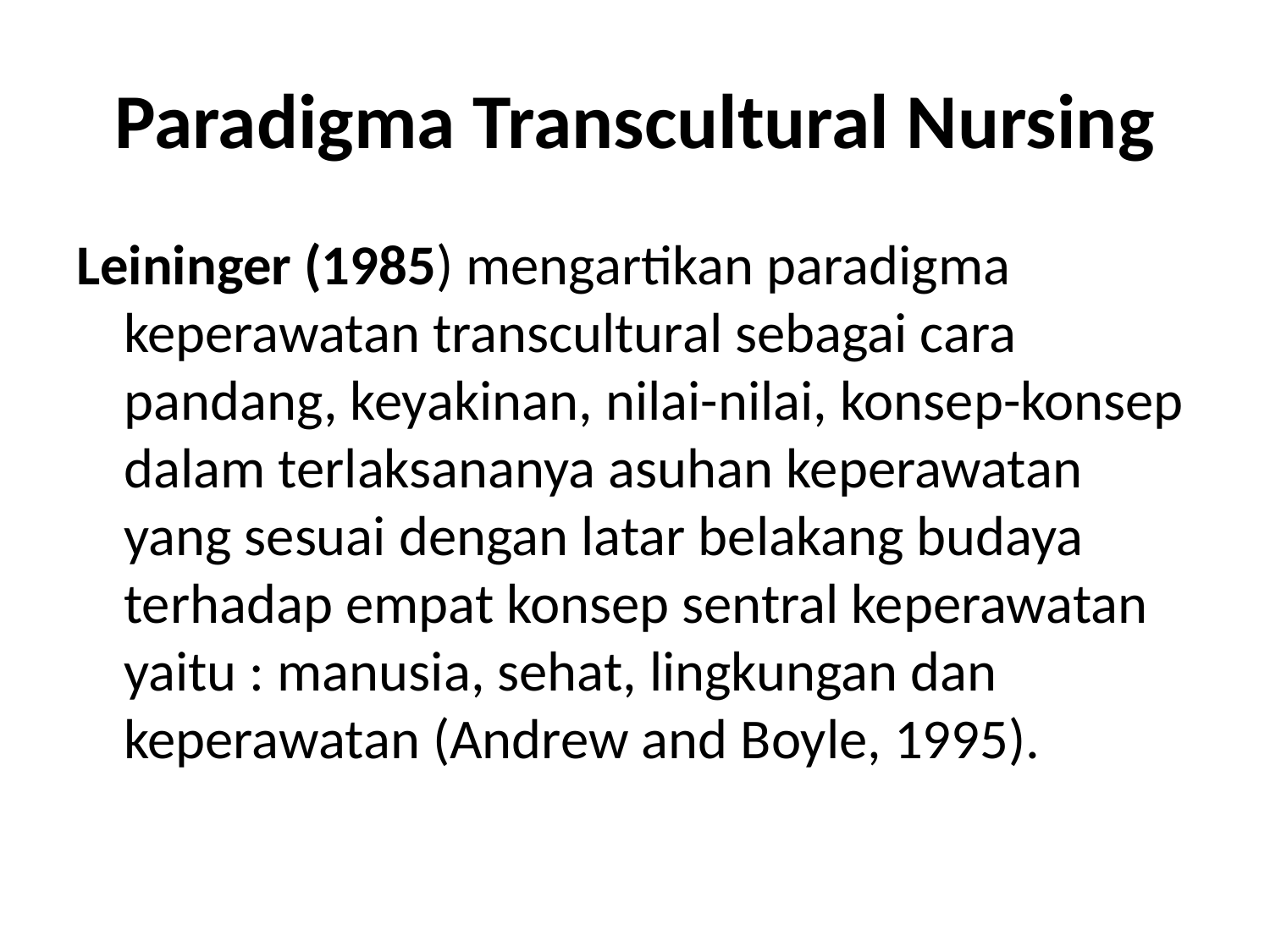

# Paradigma Transcultural Nursing
Leininger (1985) mengartikan paradigma keperawatan transcultural sebagai cara pandang, keyakinan, nilai-nilai, konsep-konsep dalam terlaksananya asuhan keperawatan yang sesuai dengan latar belakang budaya terhadap empat konsep sentral keperawatan yaitu : manusia, sehat, lingkungan dan keperawatan (Andrew and Boyle, 1995).